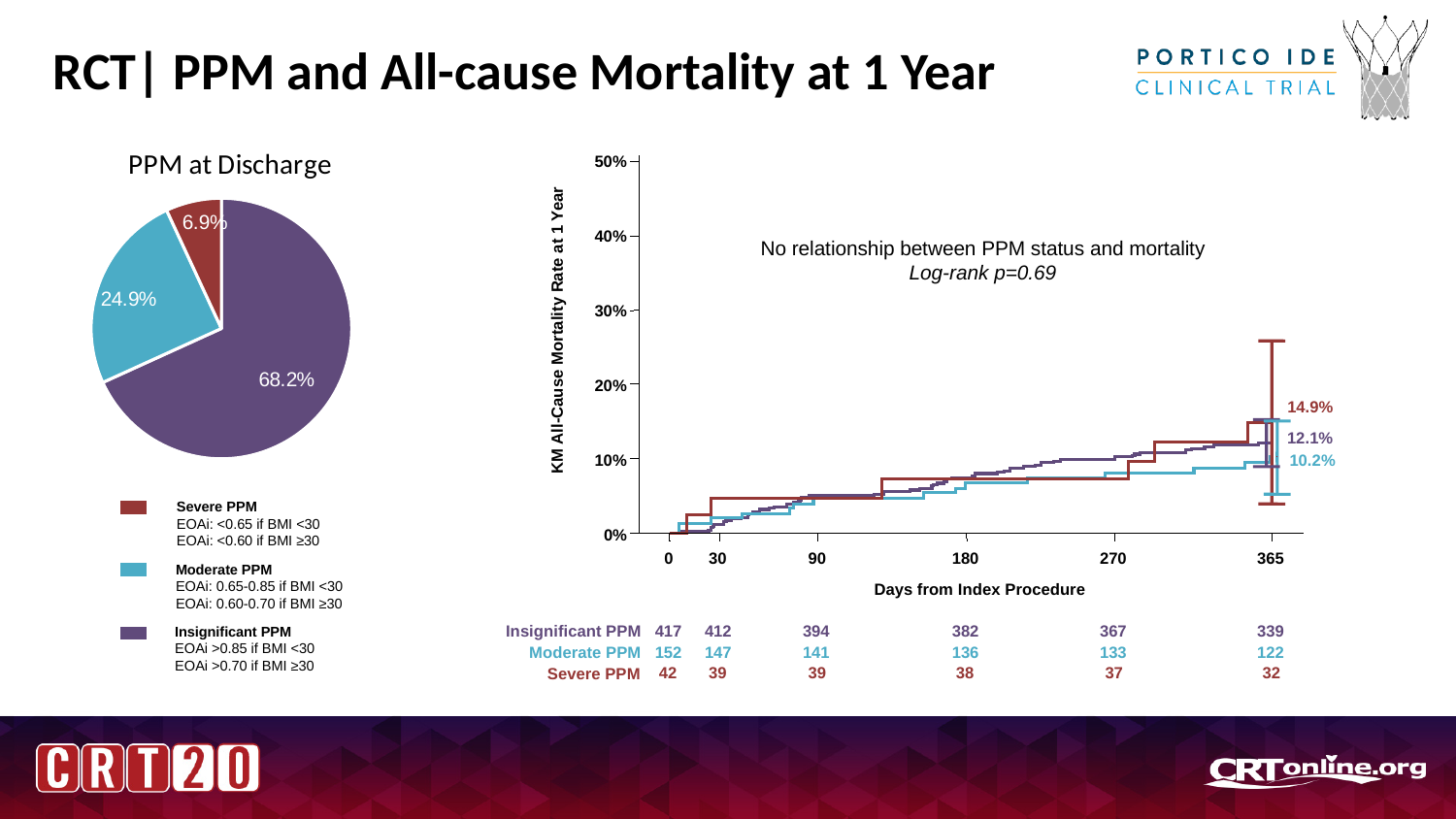

# RCT| PPM and All-cause Mortality at 1 Year

50%

40%

30%

KM All-Cause Mortality Rate at 1 Year

20%

10%

0%

0
30
90
180
270
365
Days from Index Procedure
Insignificant PPM
417
412
394
382
367
339
Moderate PPM
152
147
141
136
133
122
42
39
39
38
37
32
Severe PPM
14.9%
12.1%
10.2%
No relationship between PPM status and mortality
Log-rank p=0.69

### Chart: PPM at Discharge

| Category | Sales |
|---|---|
| Insignificant | 68.2 |
| Moderate | 24.9 |
| Severe | 6.9 |
Severe PPM
EOAi: <0.65 if BMI <30
EOAi: <0.60 if BMI ≥30

Moderate PPM
EOAi: 0.65-0.85 if BMI <30
EOAi: 0.60-0.70 if BMI ≥30

Insignificant PPM
EOAi >0.85 if BMI <30
EOAi >0.70 if BMI ≥30